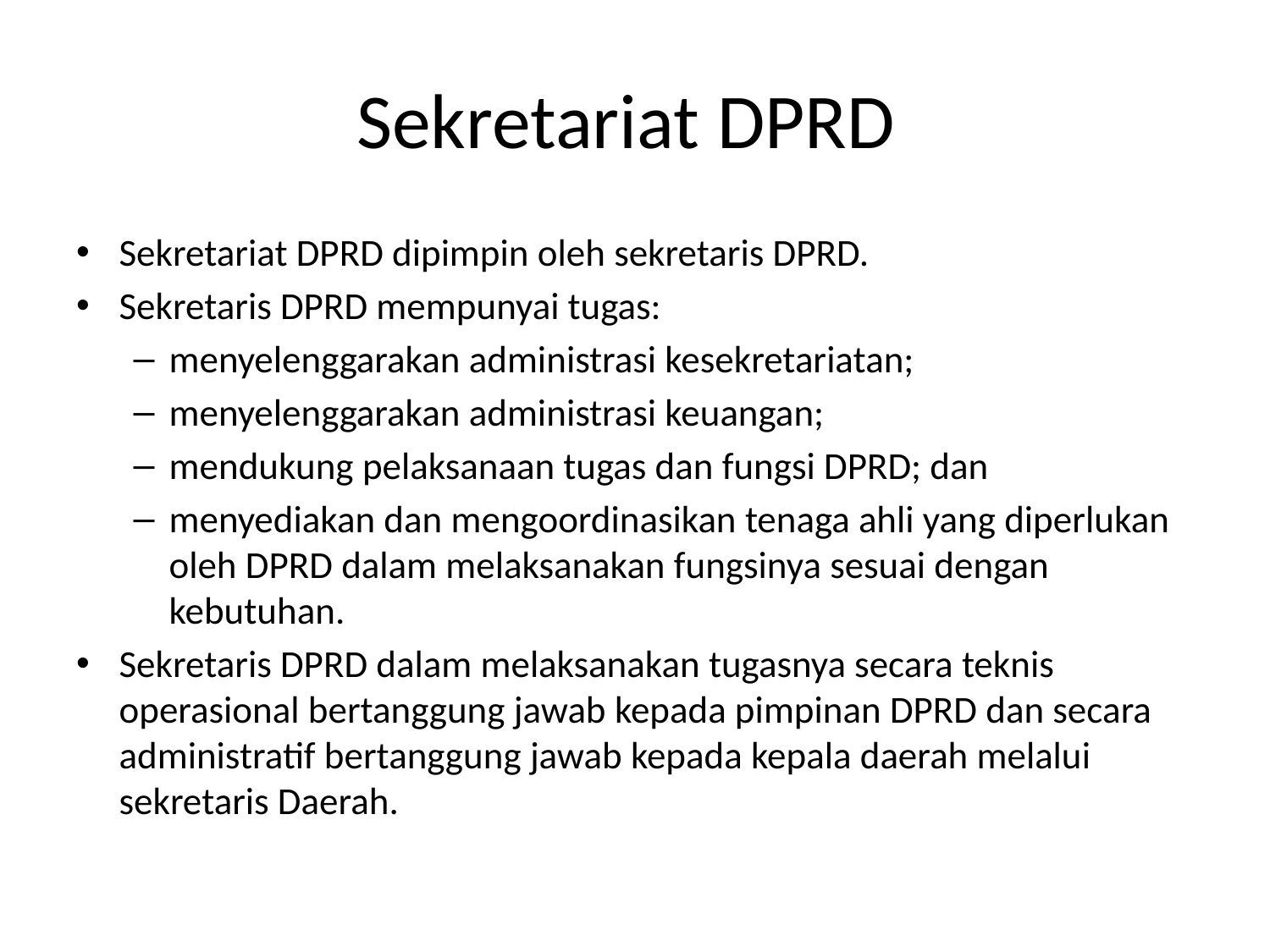

# Sekretariat DPRD
Sekretariat DPRD dipimpin oleh sekretaris DPRD.
Sekretaris DPRD mempunyai tugas:
menyelenggarakan administrasi kesekretariatan;
menyelenggarakan administrasi keuangan;
mendukung pelaksanaan tugas dan fungsi DPRD; dan
menyediakan dan mengoordinasikan tenaga ahli yang diperlukan oleh DPRD dalam melaksanakan fungsinya sesuai dengan kebutuhan.
Sekretaris DPRD dalam melaksanakan tugasnya secara teknis operasional bertanggung jawab kepada pimpinan DPRD dan secara administratif bertanggung jawab kepada kepala daerah melalui sekretaris Daerah.